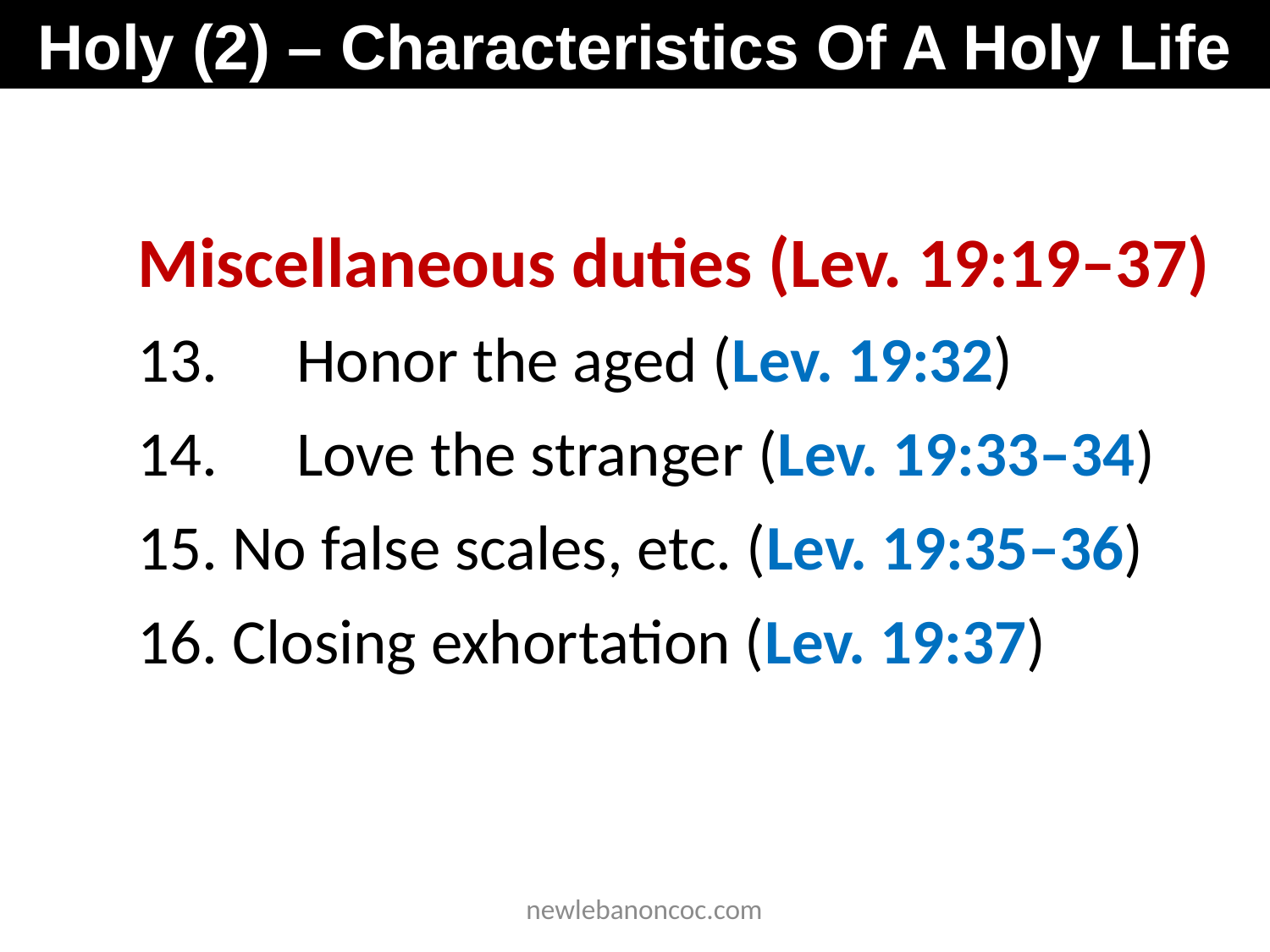

Holy (2) – Characteristics Of A Holy Life
	Miscellaneous duties (Lev. 19:19–37)
13.	Honor the aged (Lev. 19:32)
14.	Love the stranger (Lev. 19:33–34)
15. No false scales, etc. (Lev. 19:35–36)
16. Closing exhortation (Lev. 19:37)
   newlebanoncoc.com